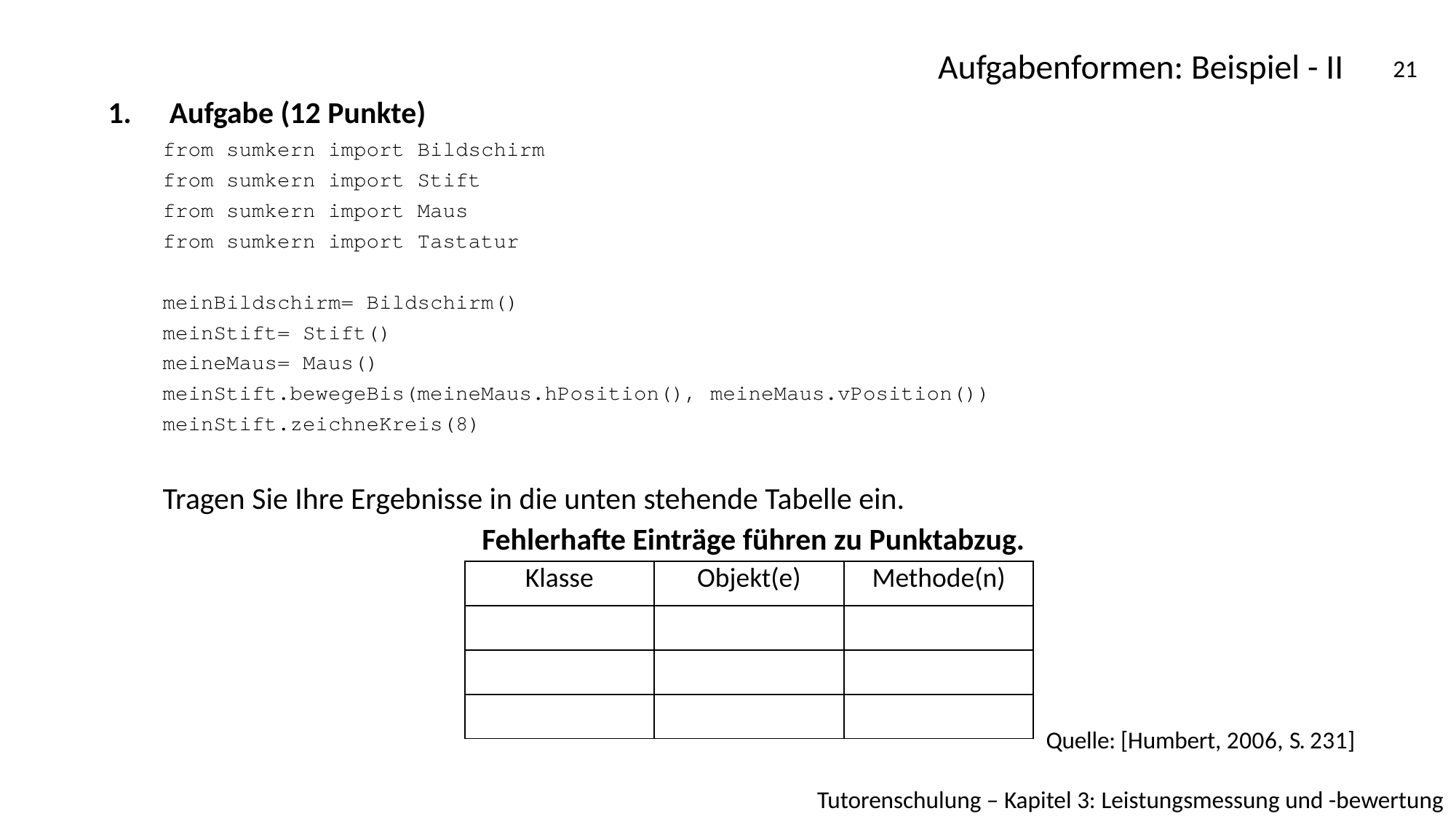

# Aufgabenformen: Beispiel - II
21
Aufgabe (12 Punkte)
from sumkern import Bildschirm
from sumkern import Stift
from sumkern import Maus
from sumkern import Tastatur

meinBildschirm= Bildschirm()
meinStift= Stift()
meineMaus= Maus()
meinStift.bewegeBis(meineMaus.hPosition(), meineMaus.vPosition())
meinStift.zeichneKreis(8)

Tragen Sie Ihre Ergebnisse in die unten stehende Tabelle ein.
Fehlerhafte Einträge führen zu Punktabzug.

| Klasse | Objekt(e) | Methode(n) |
| --- | --- | --- |
|  |  |  |
|  |  |  |
|  |  |  |
Quelle: [Humbert, 2006, S. 231]